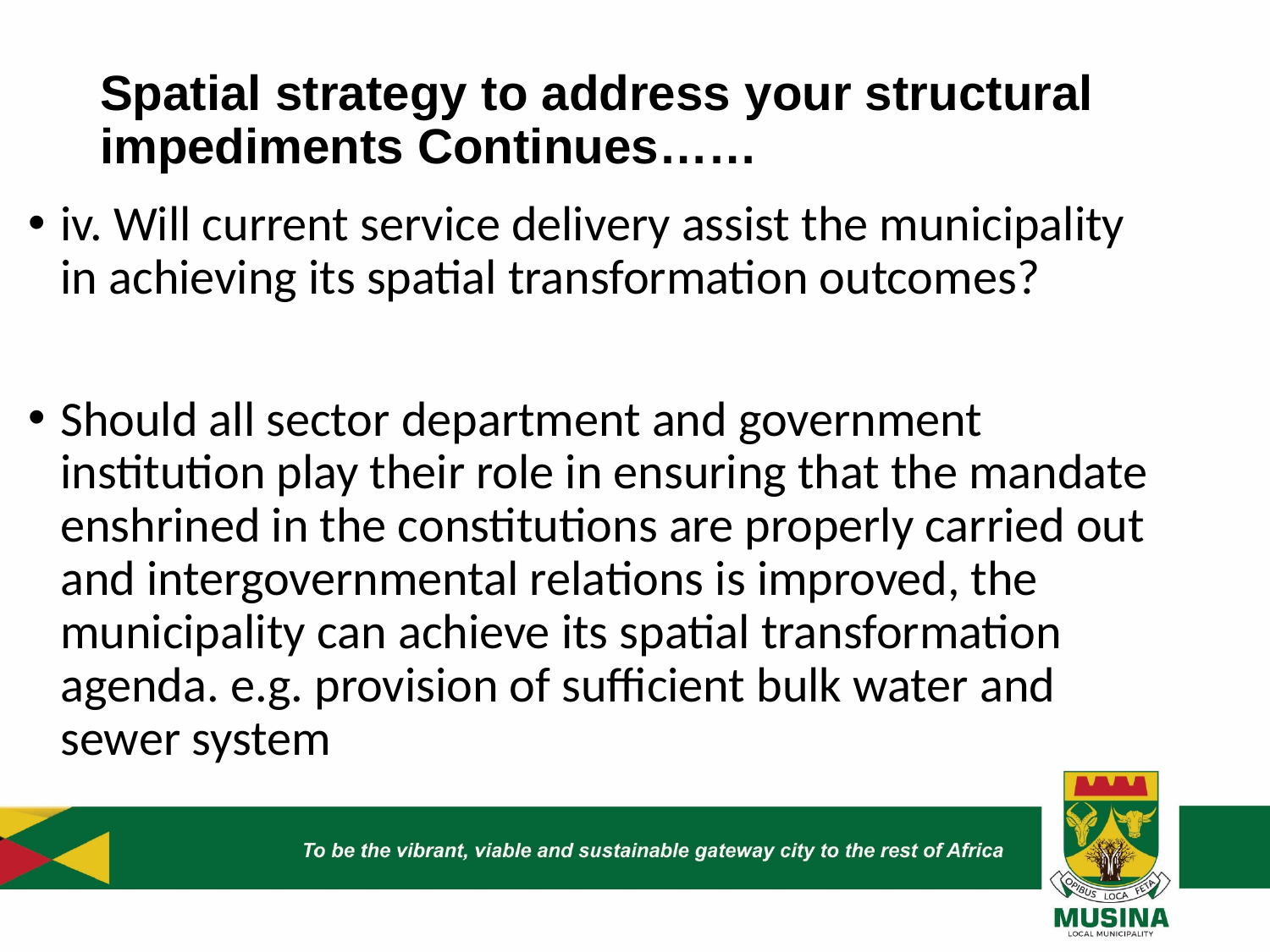

# Spatial strategy to address your structural impediments Continues……
iv. Will current service delivery assist the municipality in achieving its spatial transformation outcomes?

Should all sector department and government institution play their role in ensuring that the mandate enshrined in the constitutions are properly carried out and intergovernmental relations is improved, the municipality can achieve its spatial transformation agenda. e.g. provision of sufficient bulk water and sewer system